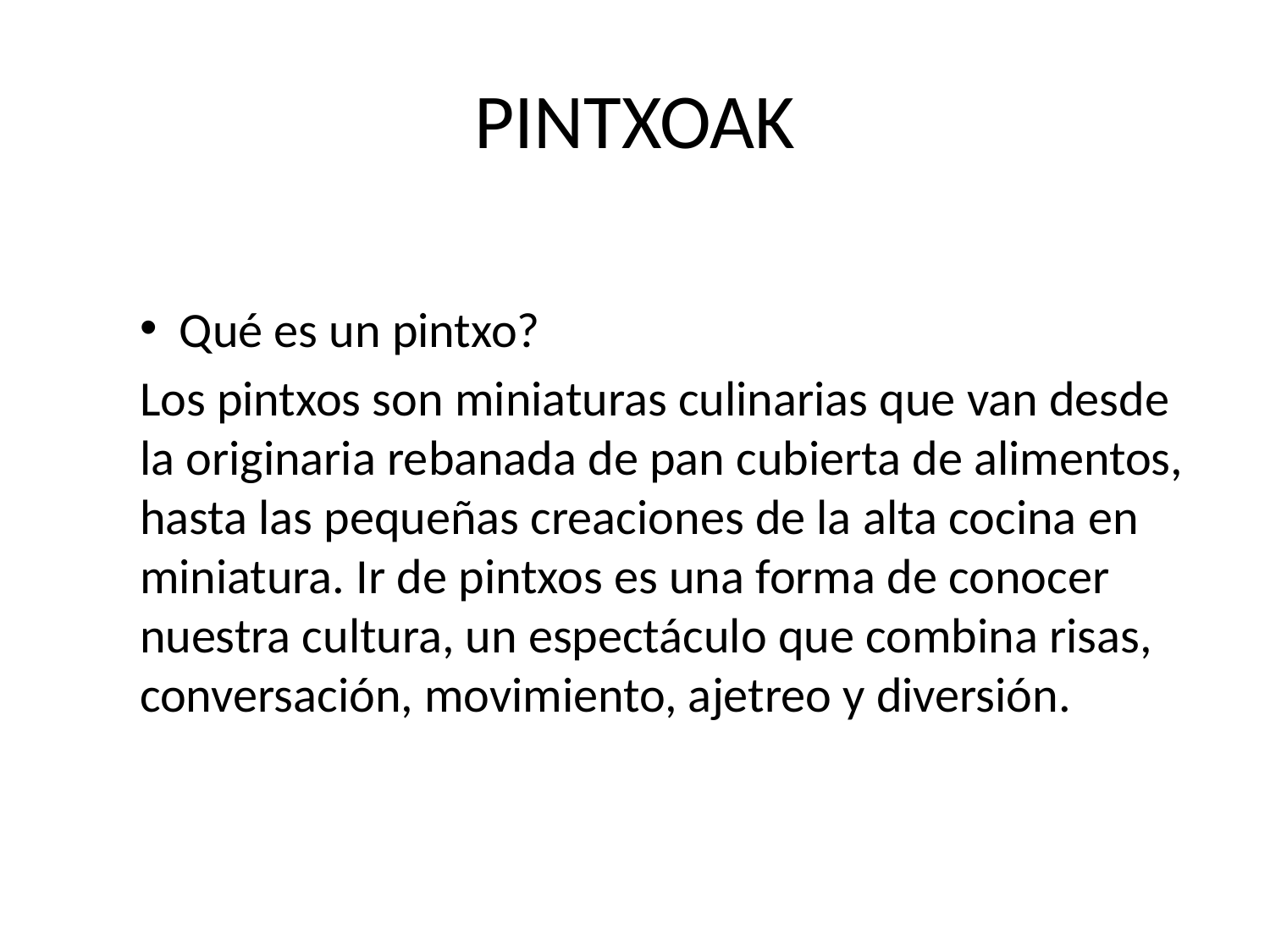

# PINTXOAK

Qué es un pintxo?
Los pintxos son miniaturas culinarias que van desde la originaria rebanada de pan cubierta de alimentos, hasta las pequeñas creaciones de la alta cocina en miniatura. Ir de pintxos es una forma de conocer nuestra cultura, un espectáculo que combina risas, conversación, movimiento, ajetreo y diversión.